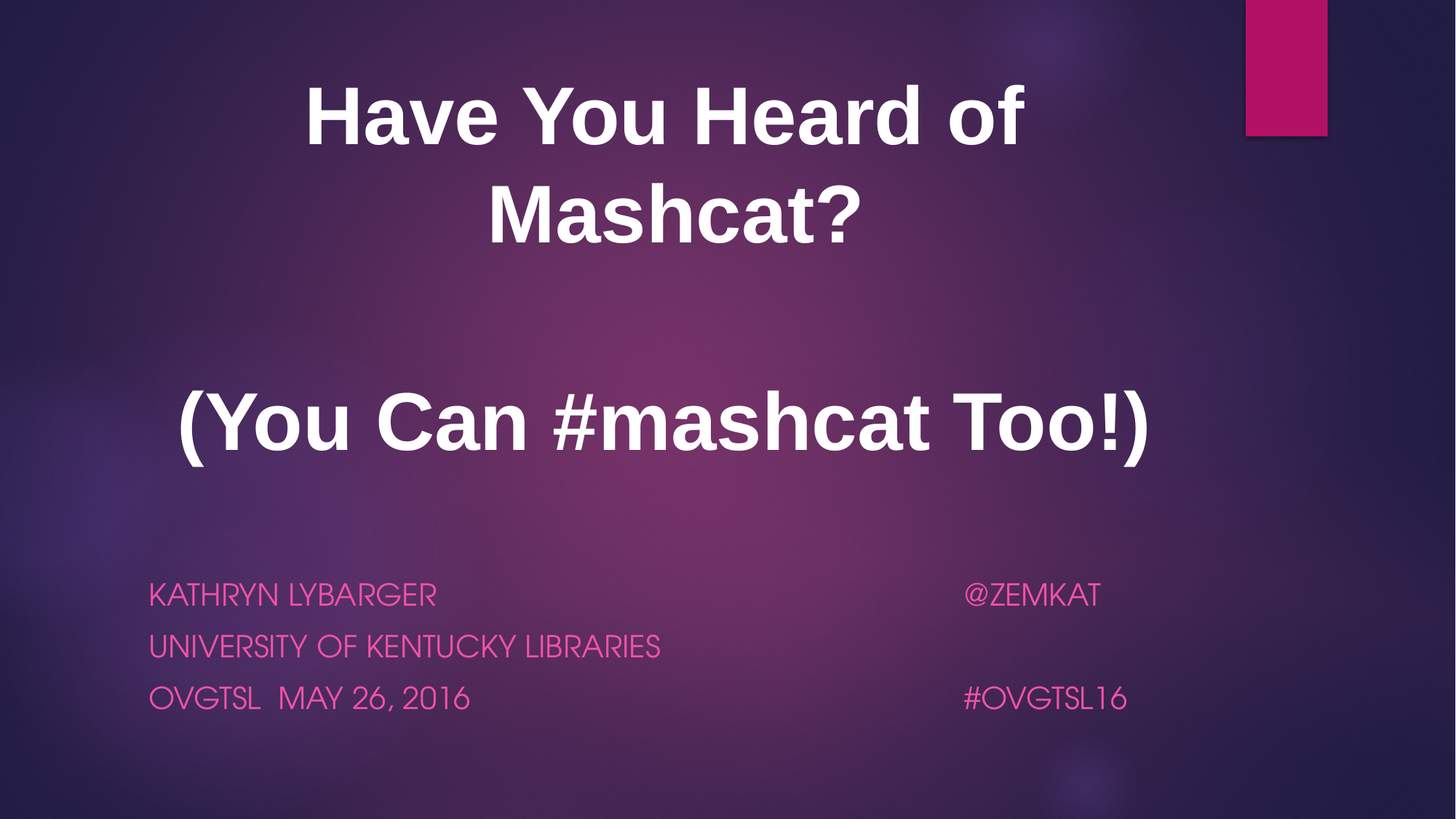

# Have You Heard of Mashcat? (You Can #mashcat Too!)
Kathryn lybarger                                                               @zemkat
University of Kentucky libraries
OVGTSL  May 26, 2016                                                           #ovgtsl16